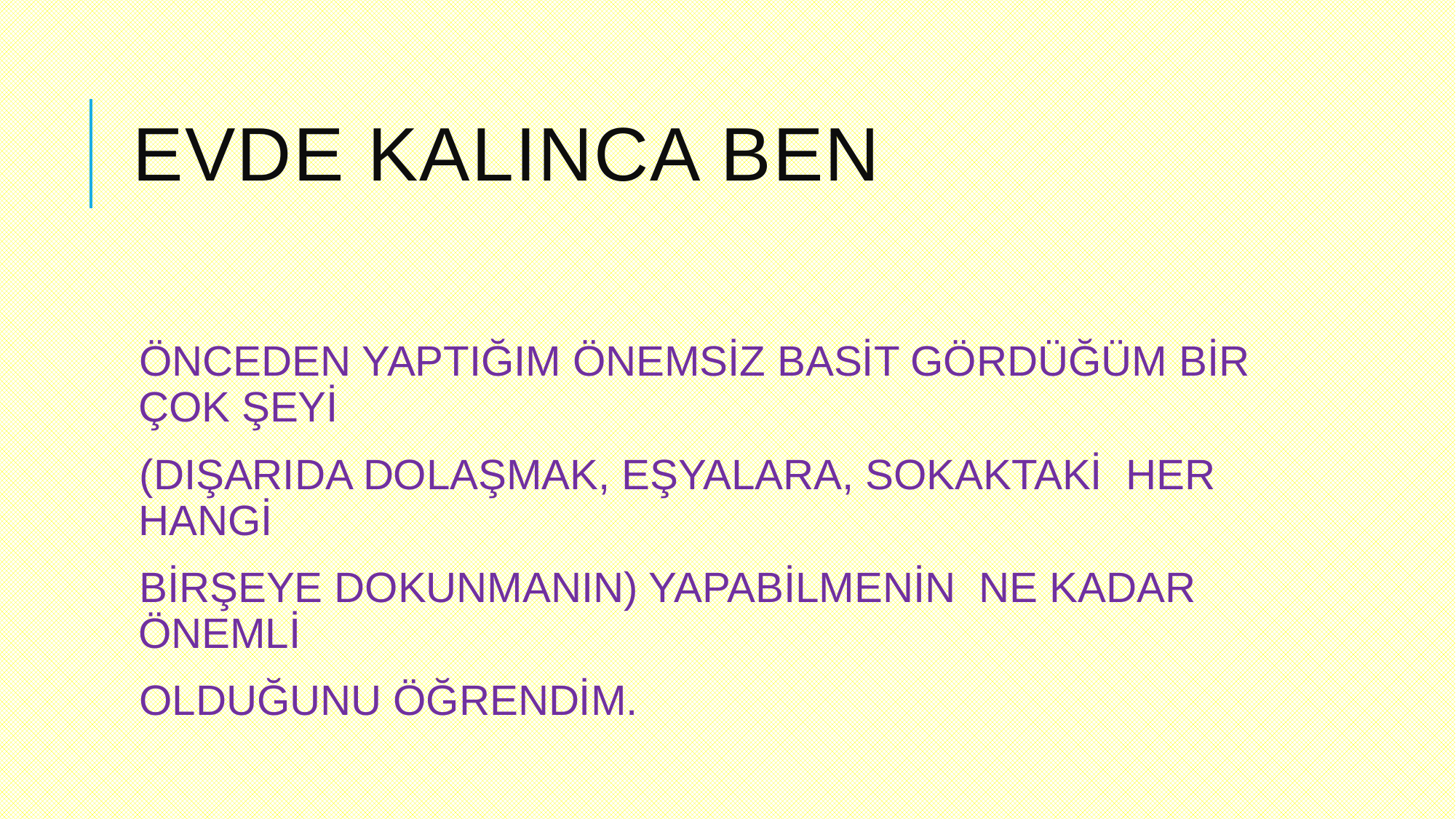

# EVDE KALINCA BEN

ÖNCEDEN YAPTIĞIM ÖNEMSİZ BASİT GÖRDÜĞÜM BİR ÇOK ŞEYİ
(DIŞARIDA DOLAŞMAK, EŞYALARA, SOKAKTAKİ  HER HANGİ
BİRŞEYE DOKUNMANIN) YAPABİLMENİN  NE KADAR ÖNEMLİ
OLDUĞUNU ÖĞRENDİM.